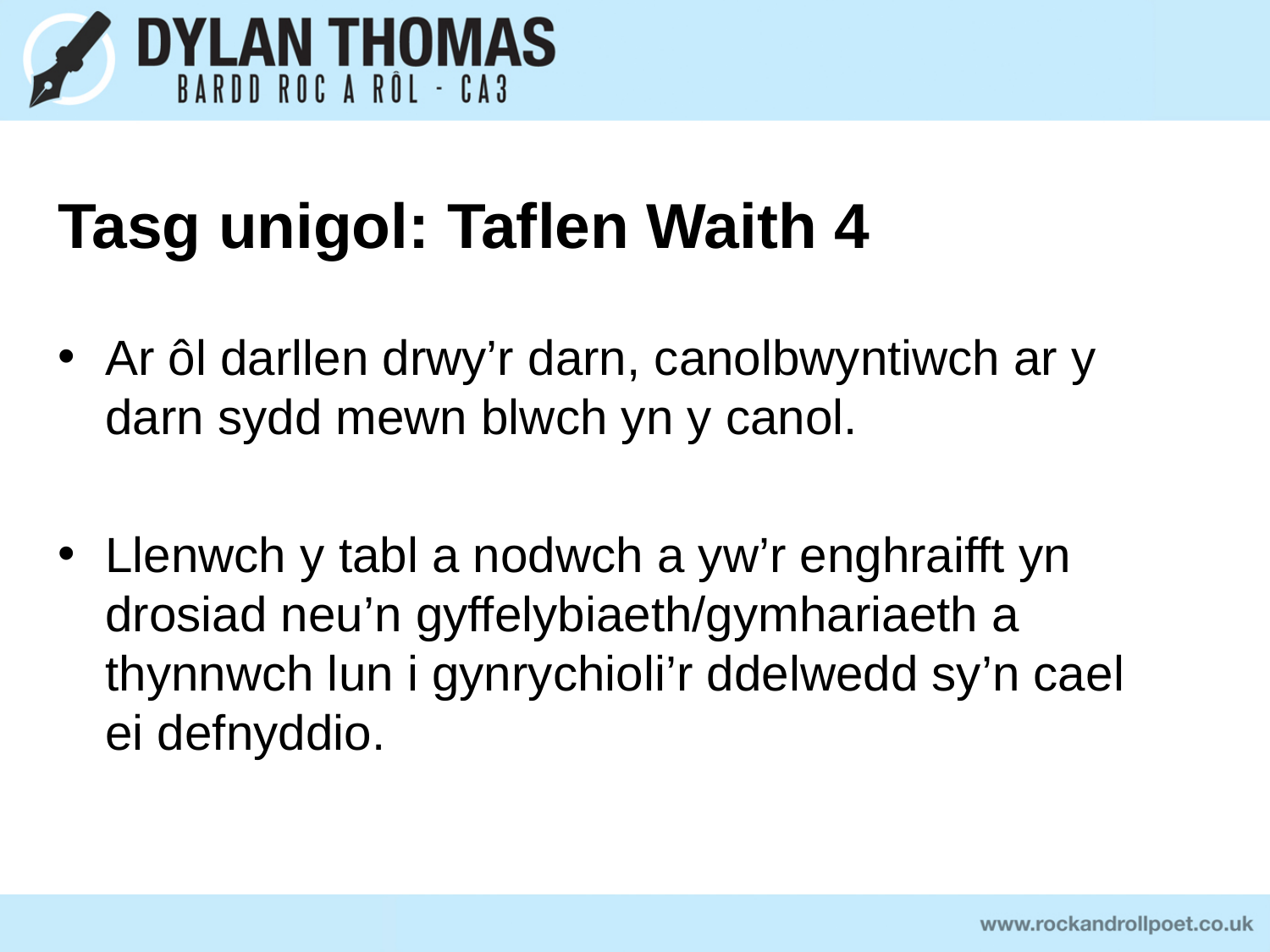

# Tasg unigol: Taflen Waith 4
Ar ôl darllen drwy’r darn, canolbwyntiwch ar y darn sydd mewn blwch yn y canol.

Llenwch y tabl a nodwch a yw’r enghraifft yn drosiad neu’n gyffelybiaeth/gymhariaeth a thynnwch lun i gynrychioli’r ddelwedd sy’n cael ei defnyddio.